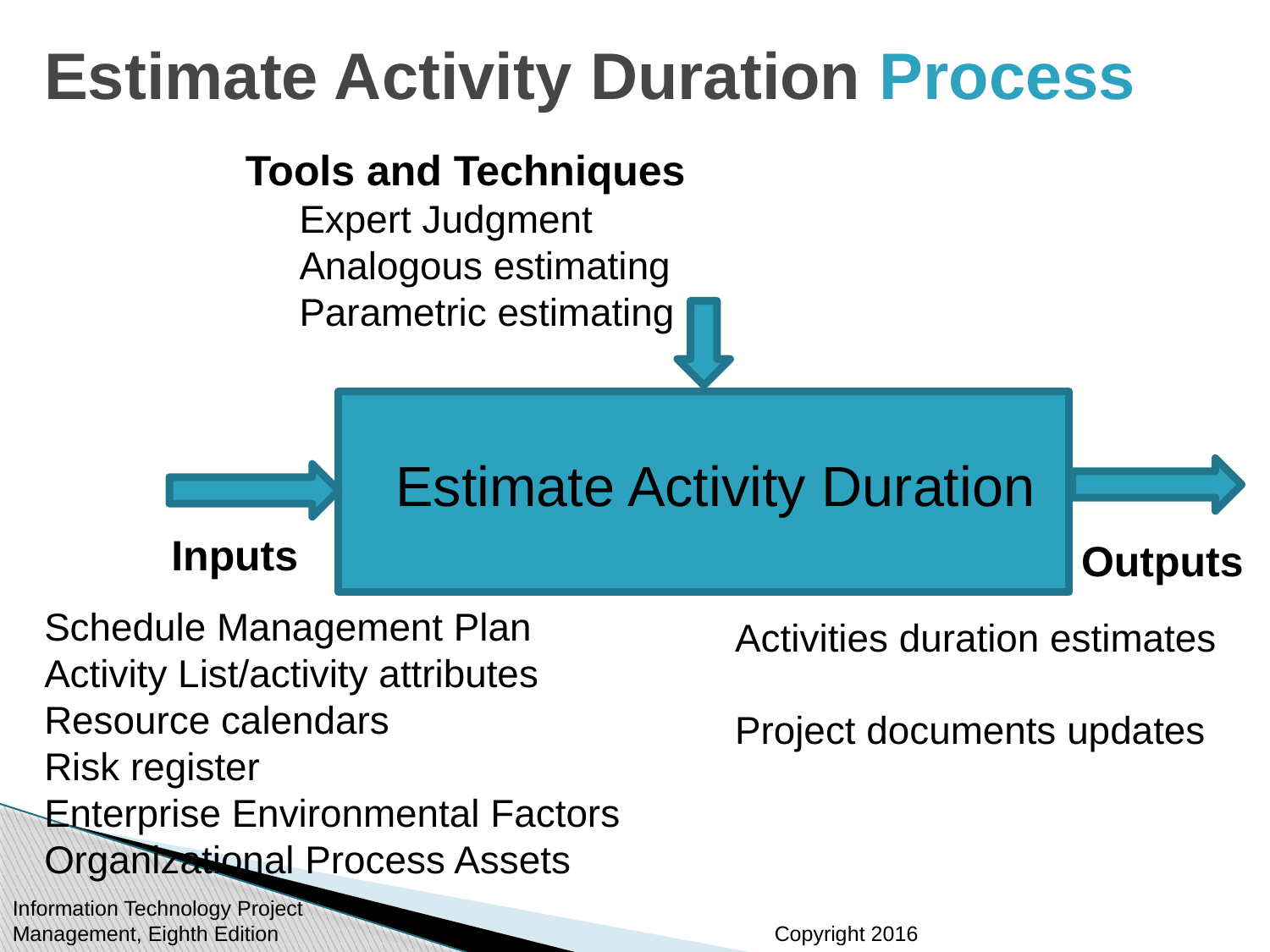

# Estimate Activity Duration Process
Tools and Techniques
     Expert Judgment
     Analogous estimating
     Parametric estimating

Estimate Activity Duration

Inputs
Outputs
Schedule Management Plan
Activity List/activity attributes
Resource calendars
Risk register
Enterprise Environmental Factors
Organizational Process Assets
Activities duration estimates

Project documents updates